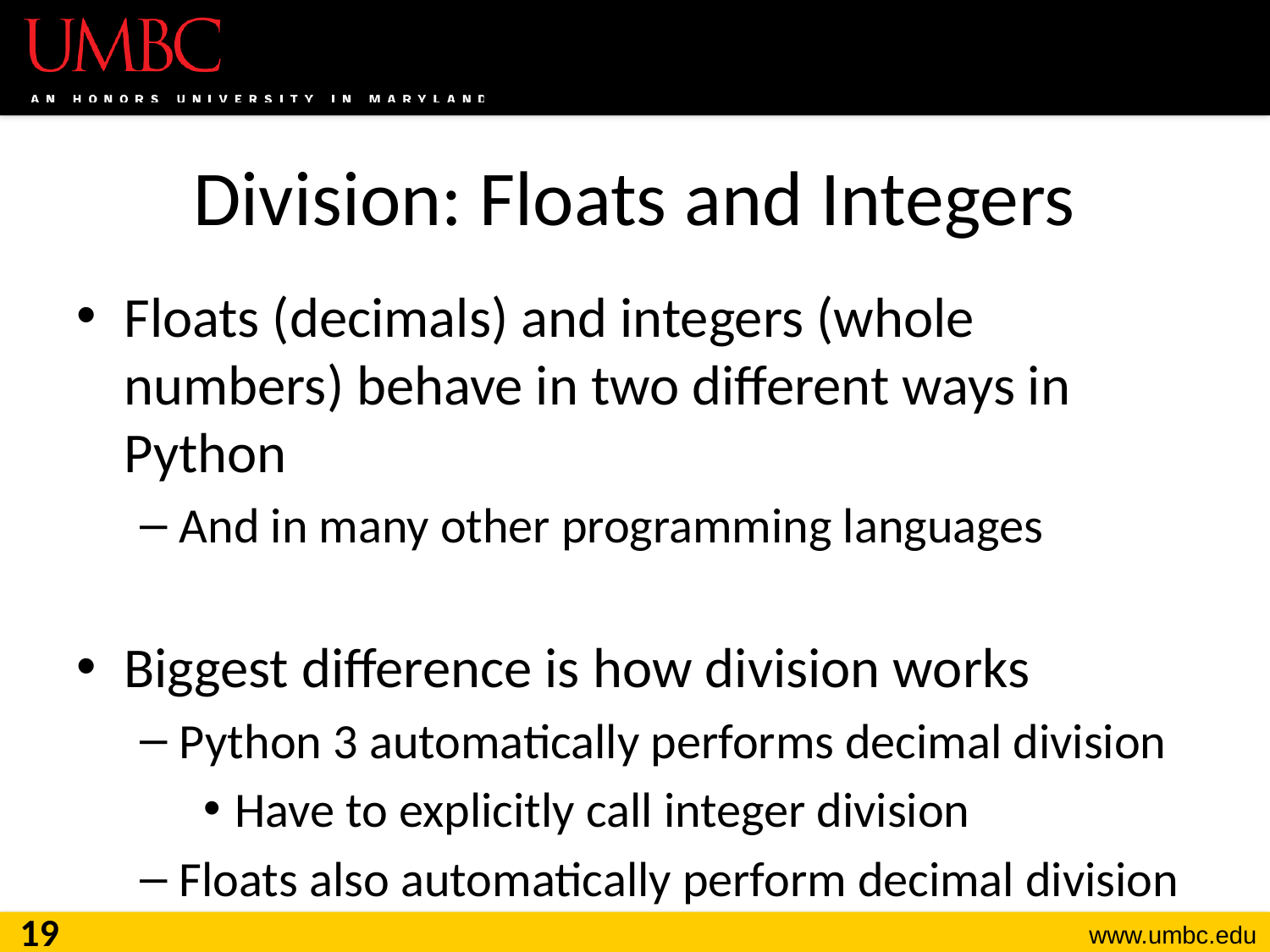

# Division: Floats and Integers
Floats (decimals) and integers (whole numbers) behave in two different ways in Python
And in many other programming languages

Biggest difference is how division works
Python 3 automatically performs decimal division
Have to explicitly call integer division
Floats also automatically perform decimal division

19